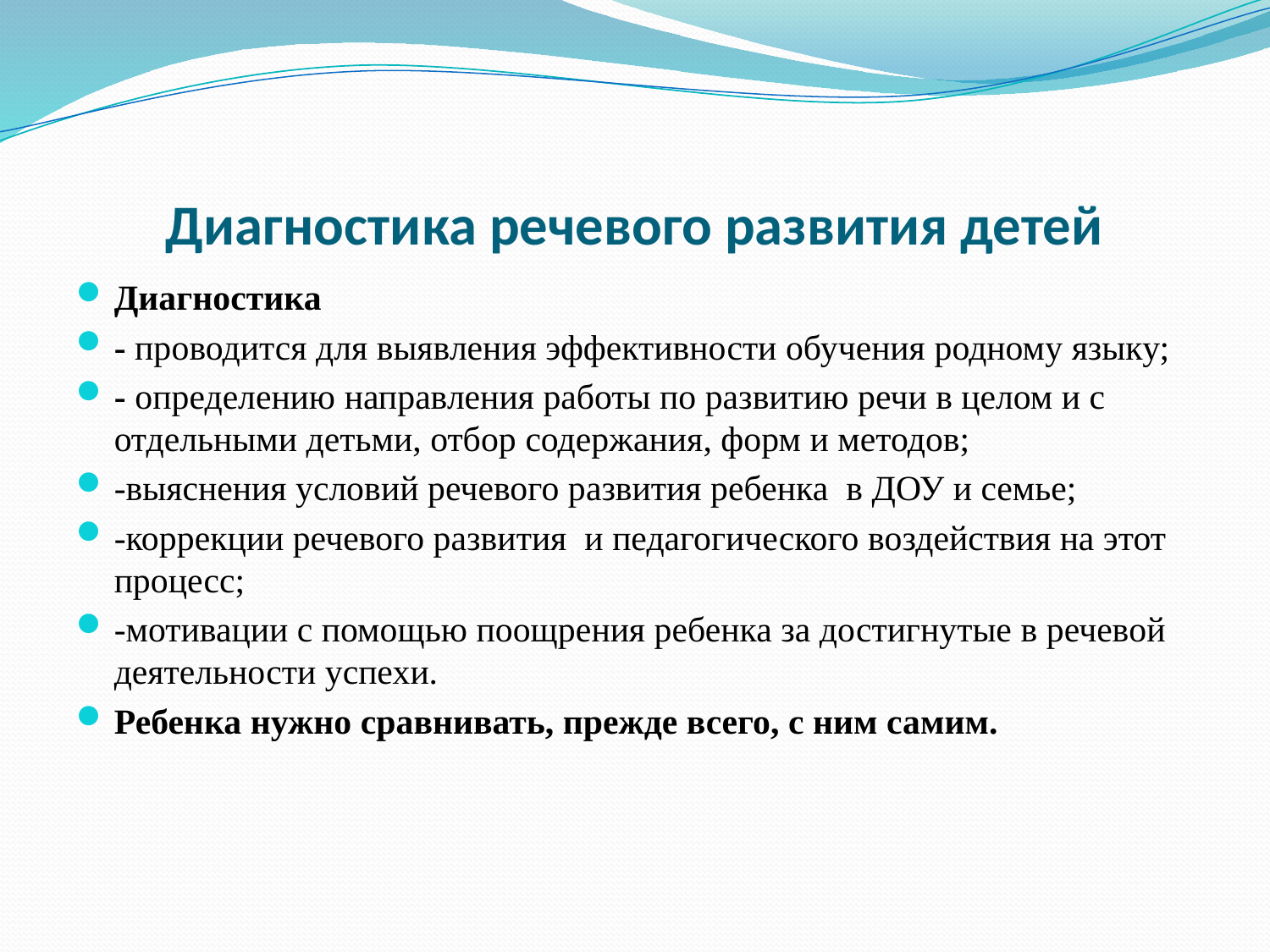

# Диагностика речевого развития детей
Диагностика
- проводится для выявления эффективности обучения родному языку;
- определению направления работы по развитию речи в целом и с  отдельными детьми, отбор содержания, форм и методов;
-выяснения условий речевого развития ребенка  в ДОУ и семье;
-коррекции речевого развития  и педагогического воздействия на этот процесс;
-мотивации с помощью поощрения ребенка за достигнутые в речевой деятельности успехи.
Ребенка нужно сравнивать, прежде всего, с ним самим.